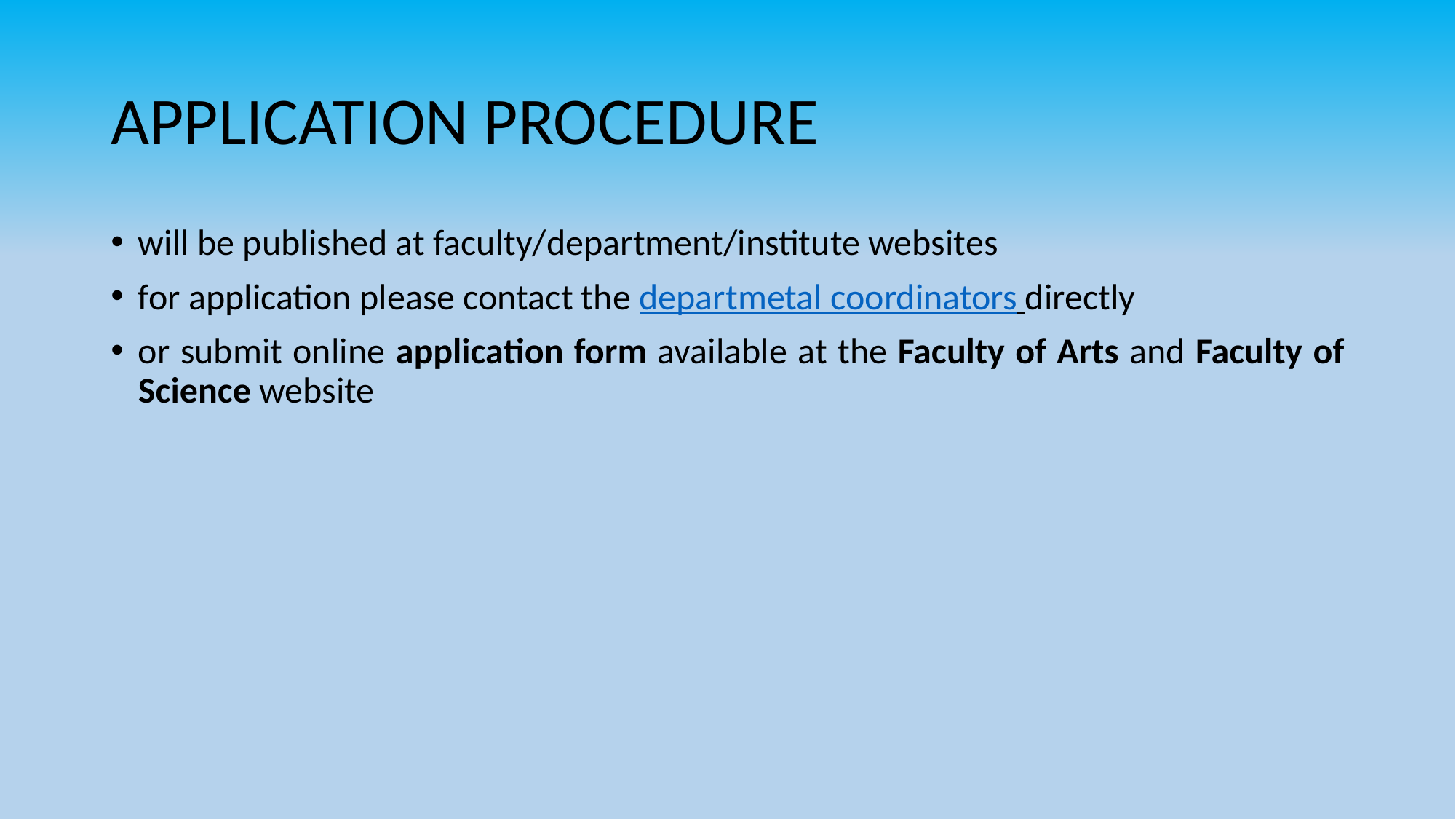

# APPLICATION PROCEDURE
will be published at faculty/department/institute websites
for application please contact the departmetal coordinators directly
or submit online application form available at the Faculty of Arts and Faculty of Science website